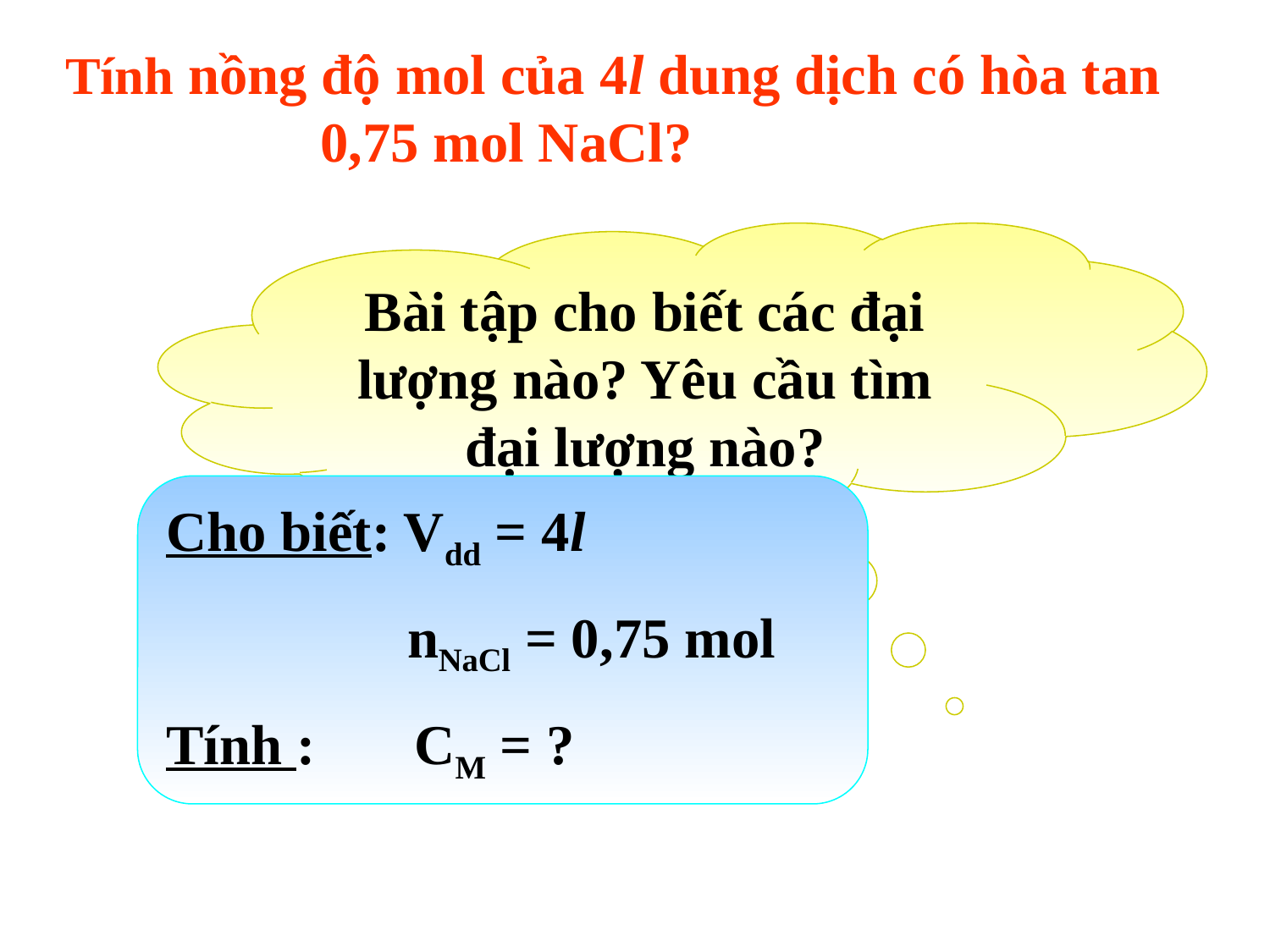

Tính nồng độ mol của 4l dung dịch có hòa tan                         0,75 mol NaCl?
Bài tập cho biết các đại lượng nào? Yêu cầu tìm đại lượng nào?

Cho biết: Vdd = 4l

                 nNaCl = 0,75 mol

Tính :       CM = ?